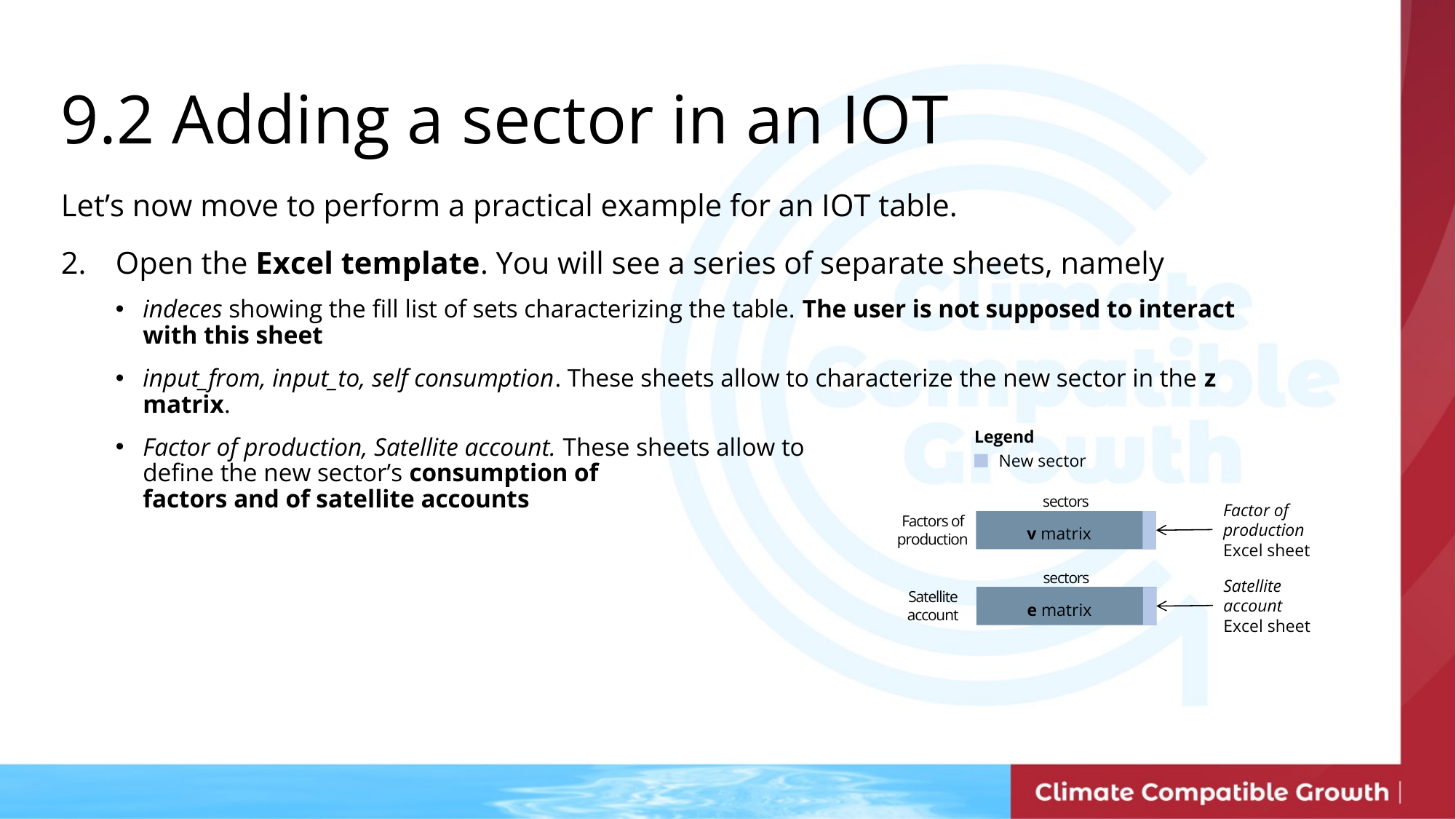

9.2 Adding a sector in an IOT
Let’s now move to perform a practical example for an IOT table.
Open the Excel template. You will see a series of separate sheets, namely
indeces showing the fill list of sets characterizing the table. The user is not supposed to interact with this sheet
input_from, input_to, self consumption. These sheets allow to characterize the new sector in the z matrix.
Factor of production, Satellite account. These sheets allow to
define the new sector’s consumption of
factors and of satellite accounts

Legend
New sector

sectors
Factor of production
Excel sheet

Factors of production
v matrix
sectors
Satellite
account
Excel sheet

Satellite account
e matrix